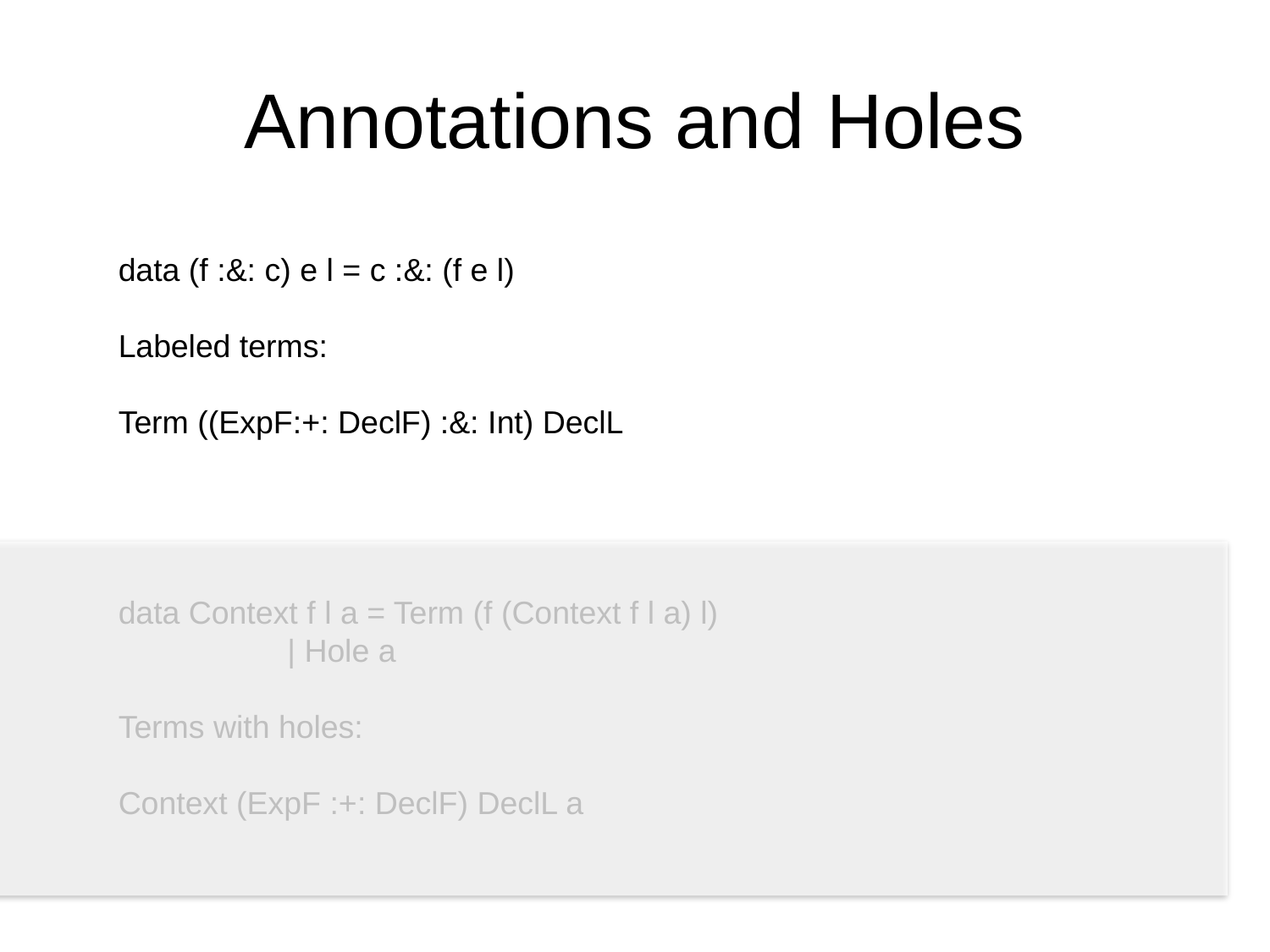

# Annotations and Holes
data (f :&: c) e l = c :&: (f e l)

Labeled terms:

Term ((ExpF:+: DeclF) :&: Int) DeclL

data Context f l a = Term (f (Context f l a) l)
                   | Hole a

Terms with holes:

Context (ExpF :+: DeclF) DeclL a